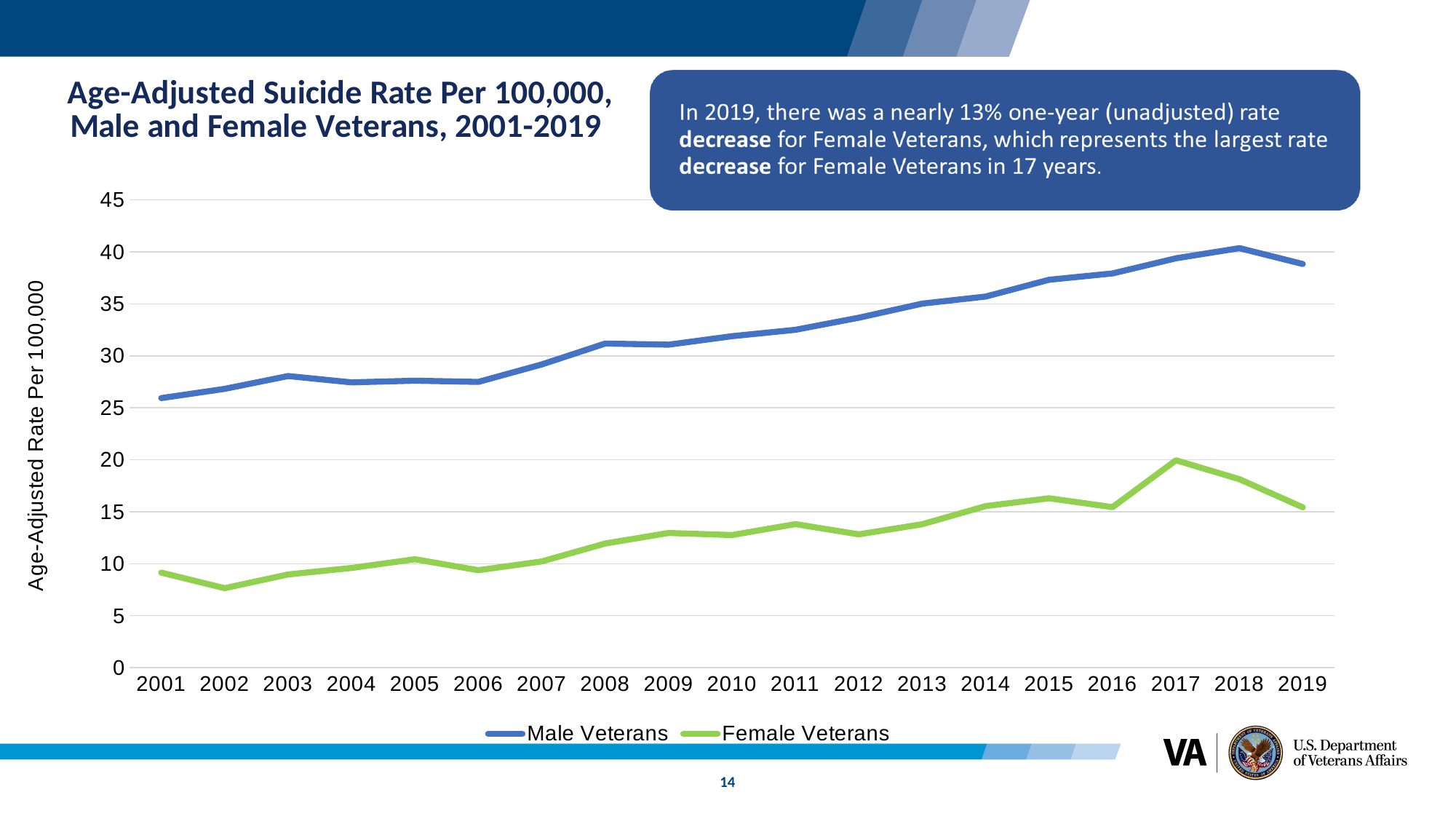

### Chart: Age-Adjusted Suicide Rate Per 100,000,
Male and Female Veterans, 2001-2019

| Category |  |  |
|---|---|---|
| 2001 | 25.9306052064785 | 9.1416674049442 |
| 2002 | 26.8176456539939 | 7.64521866634227 |
| 2003 | 28.0496507609069 | 8.96572139151965 |
| 2004 | 27.4432556089005 | 9.58903604199724 |
| 2005 | 27.6023628598878 | 10.4291189163194 |
| 2006 | 27.4883132537324 | 9.37588521073311 |
| 2007 | 29.1680941239889 | 10.2181103864542 |
| 2008 | 31.1748497776324 | 11.9411202041972 |
| 2009 | 31.0670161372152 | 12.9566810595787 |
| 2010 | 31.8837312518482 | 12.7588352240035 |
| 2011 | 32.4976541155932 | 13.8063232341405 |
| 2012 | 33.6614277366964 | 12.822441191597 |
| 2013 | 35.0173146504878 | 13.7971813132387 |
| 2014 | 35.6947824776938 | 15.53944723808 |
| 2015 | 37.3131820258812 | 16.2923405755027 |
| 2016 | 37.9179224659126 | 15.4406684591349 |
| 2017 | 39.3751546850261 | 19.9455092922518 |
| 2018 | 40.3522565787508 | 18.129064477651 |
| 2019 | 38.8252987929442 | 15.4209932642935 |
14